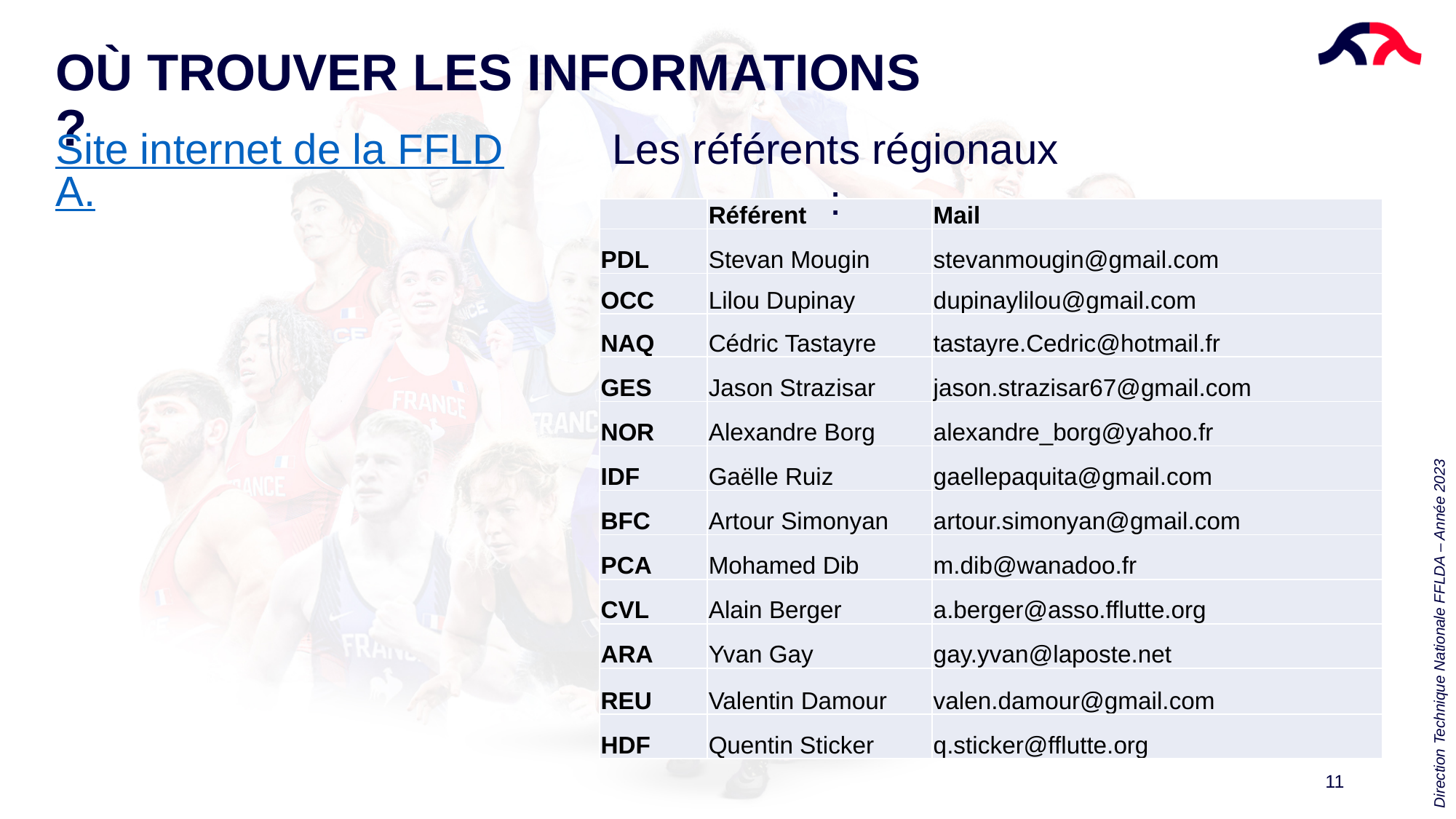

OÙ TROUVER LES INFORMATIONS ?
Site internet de la FFLDA.
Les référents régionaux :
|  | Référent | Mail |
| --- | --- | --- |
| PDL | Stevan Mougin | stevanmougin@gmail.com |
| OCC | Lilou Dupinay | dupinaylilou@gmail.com |
| NAQ | Cédric Tastayre | tastayre.Cedric@hotmail.fr |
| GES | Jason Strazisar | jason.strazisar67@gmail.com |
| NOR | Alexandre Borg | alexandre\_borg@yahoo.fr |
| IDF | Gaëlle Ruiz | gaellepaquita@gmail.com |
| BFC | Artour Simonyan | artour.simonyan@gmail.com |
| PCA | Mohamed Dib | m.dib@wanadoo.fr |
| CVL | Alain Berger | a.berger@asso.fflutte.org |
| ARA | Yvan Gay | gay.yvan@laposte.net |
| REU | Valentin Damour | valen.damour@gmail.com |
| HDF | Quentin Sticker | q.sticker@fflutte.org |
Direction Technique Nationale FFLDA – Année 2023
11